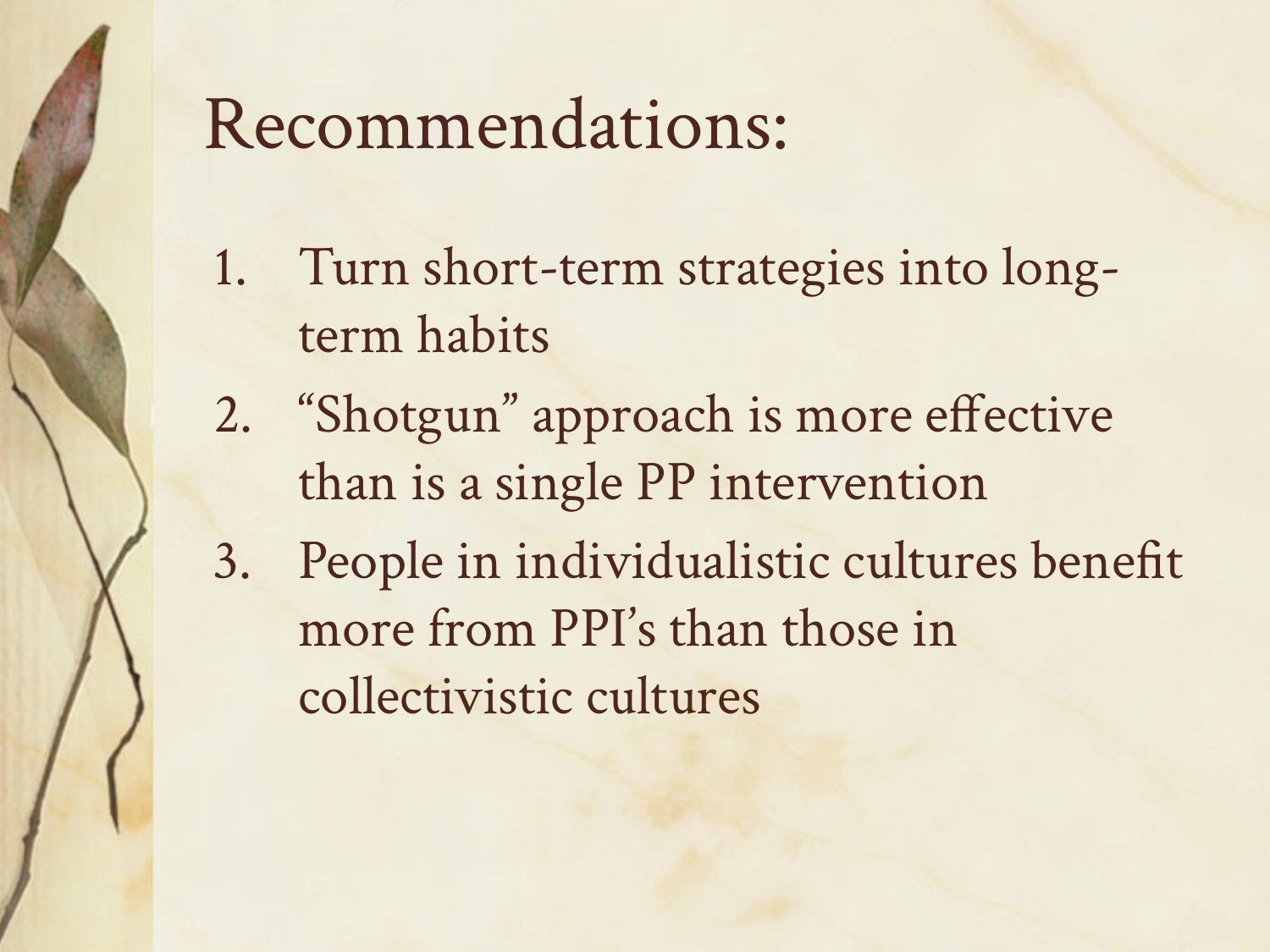

# Recommendations:
Turn short-term strategies into long-term habits
“Shotgun” approach is more effective than is a single PP intervention
People in individualistic cultures benefit more from PPI’s than those in collectivistic cultures